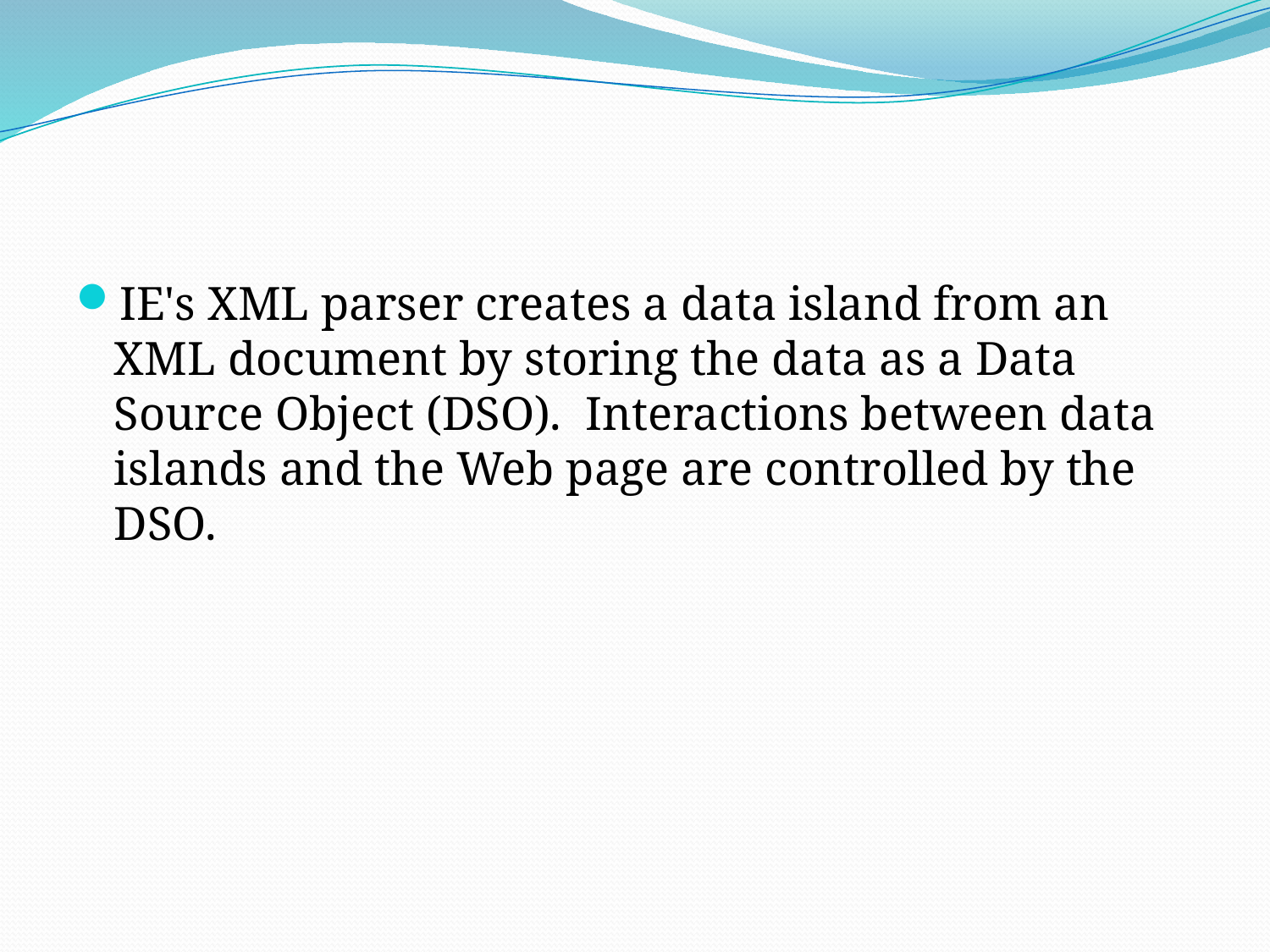

#
IE's XML parser creates a data island from an XML document by storing the data as a Data Source Object (DSO).  Interactions between data islands and the Web page are controlled by the DSO.